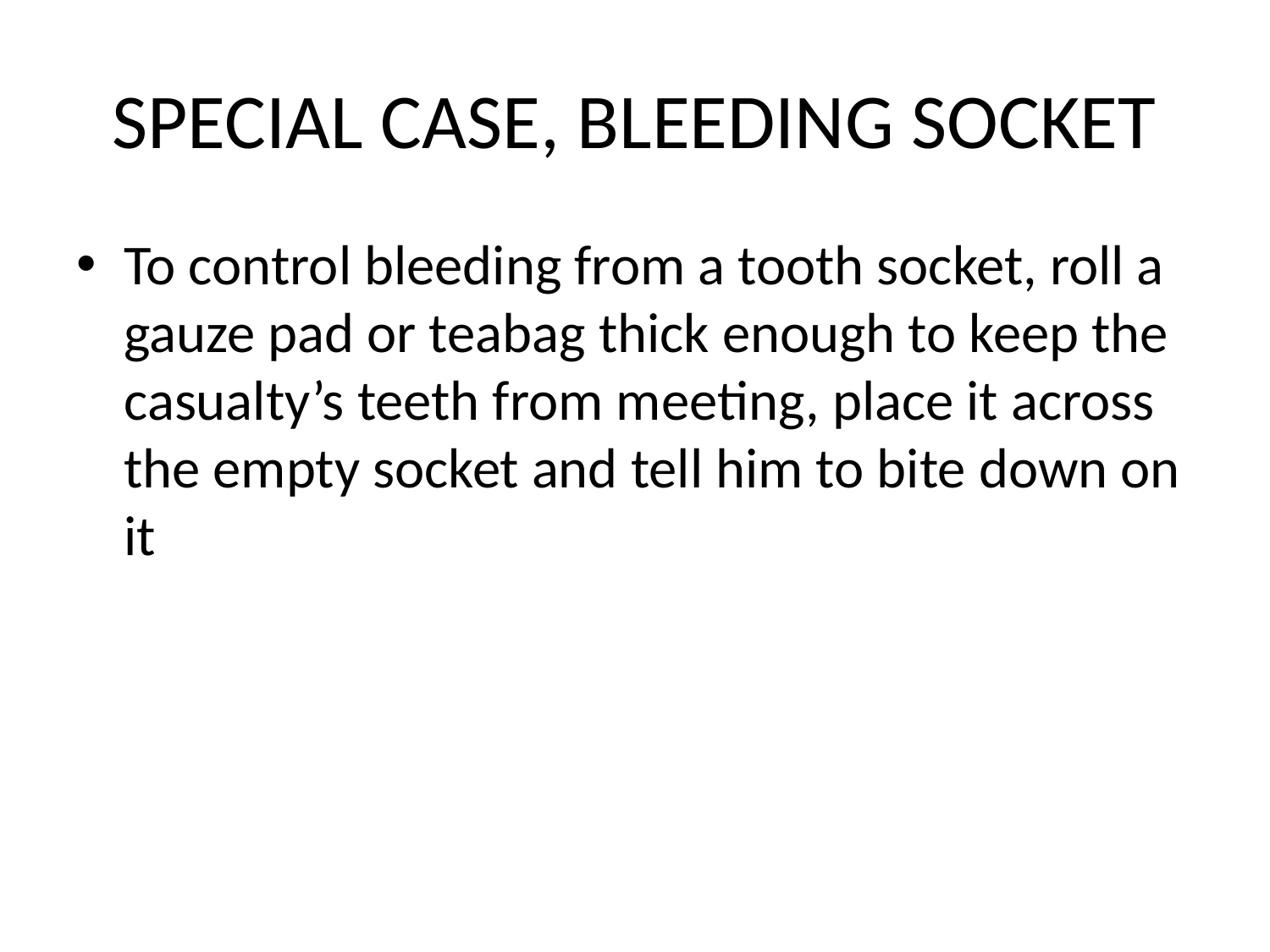

# SPECIAL CASE, BLEEDING SOCKET
To control bleeding from a tooth socket, roll a gauze pad or teabag thick enough to keep the casualty’s teeth from meeting, place it across the empty socket and tell him to bite down on it